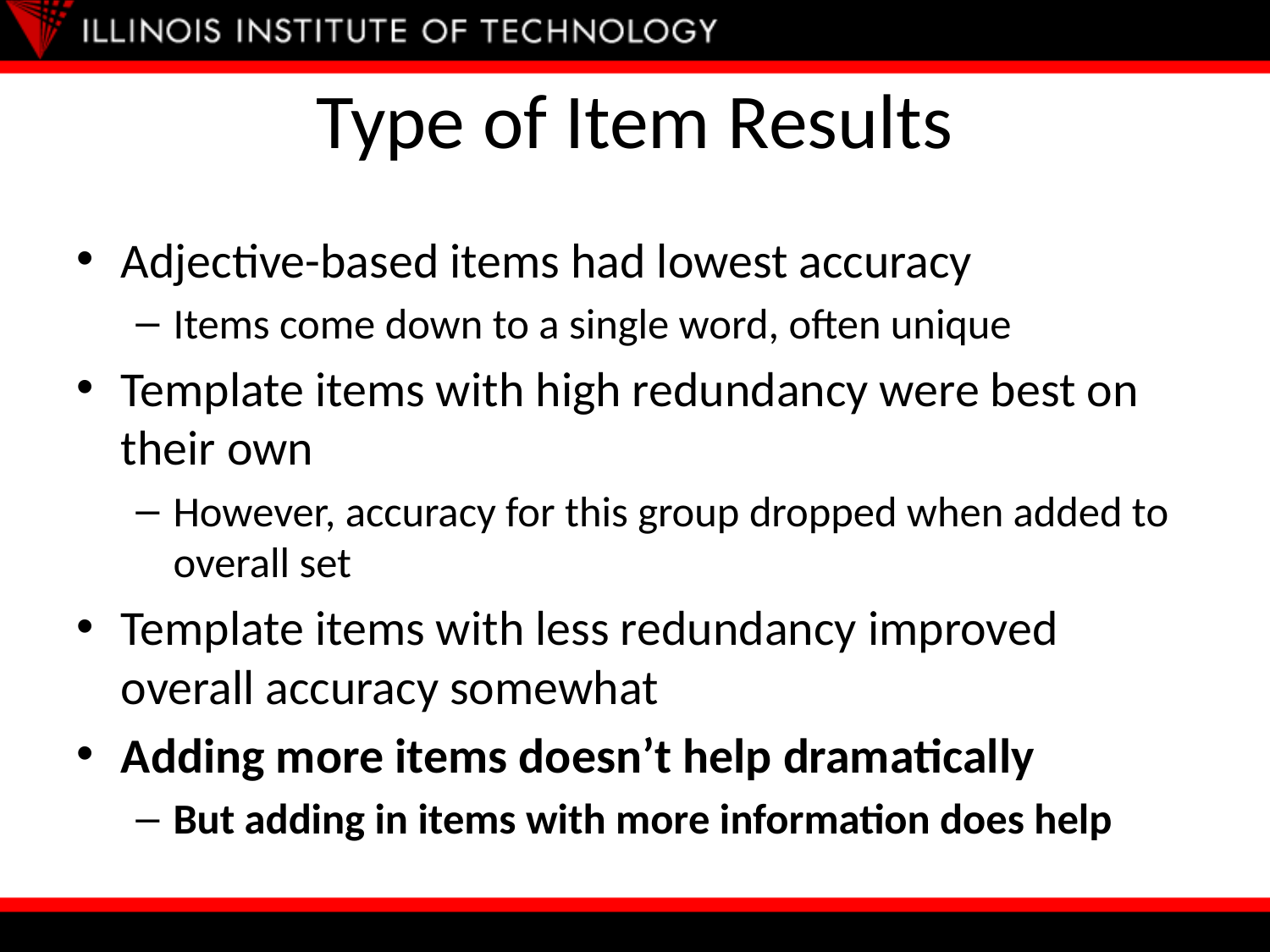

# Type of Item Results
Adjective-based items had lowest accuracy
Items come down to a single word, often unique
Template items with high redundancy were best on their own
However, accuracy for this group dropped when added to overall set
Template items with less redundancy improved overall accuracy somewhat
Adding more items doesn’t help dramatically
But adding in items with more information does help